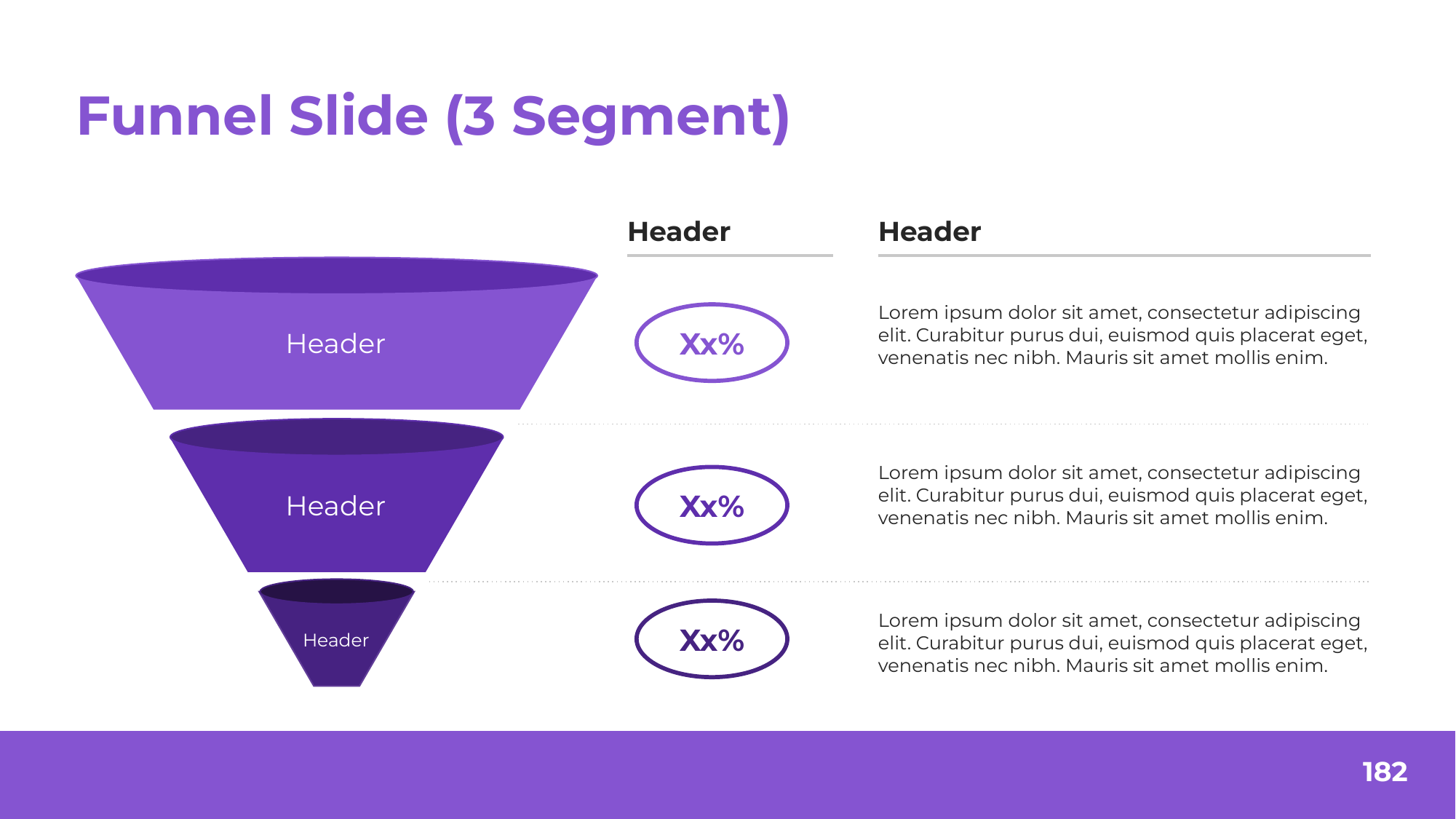

# Funnel Slide (3 Segment)
Header
Header

Lorem ipsum dolor sit amet, consectetur adipiscing elit. Curabitur purus dui, euismod quis placerat eget, venenatis nec nibh. Mauris sit amet mollis enim.
Xx%
Header

Lorem ipsum dolor sit amet, consectetur adipiscing elit. Curabitur purus dui, euismod quis placerat eget, venenatis nec nibh. Mauris sit amet mollis enim.
Xx%
Header

Xx%
Lorem ipsum dolor sit amet, consectetur adipiscing elit. Curabitur purus dui, euismod quis placerat eget, venenatis nec nibh. Mauris sit amet mollis enim.
Header
182